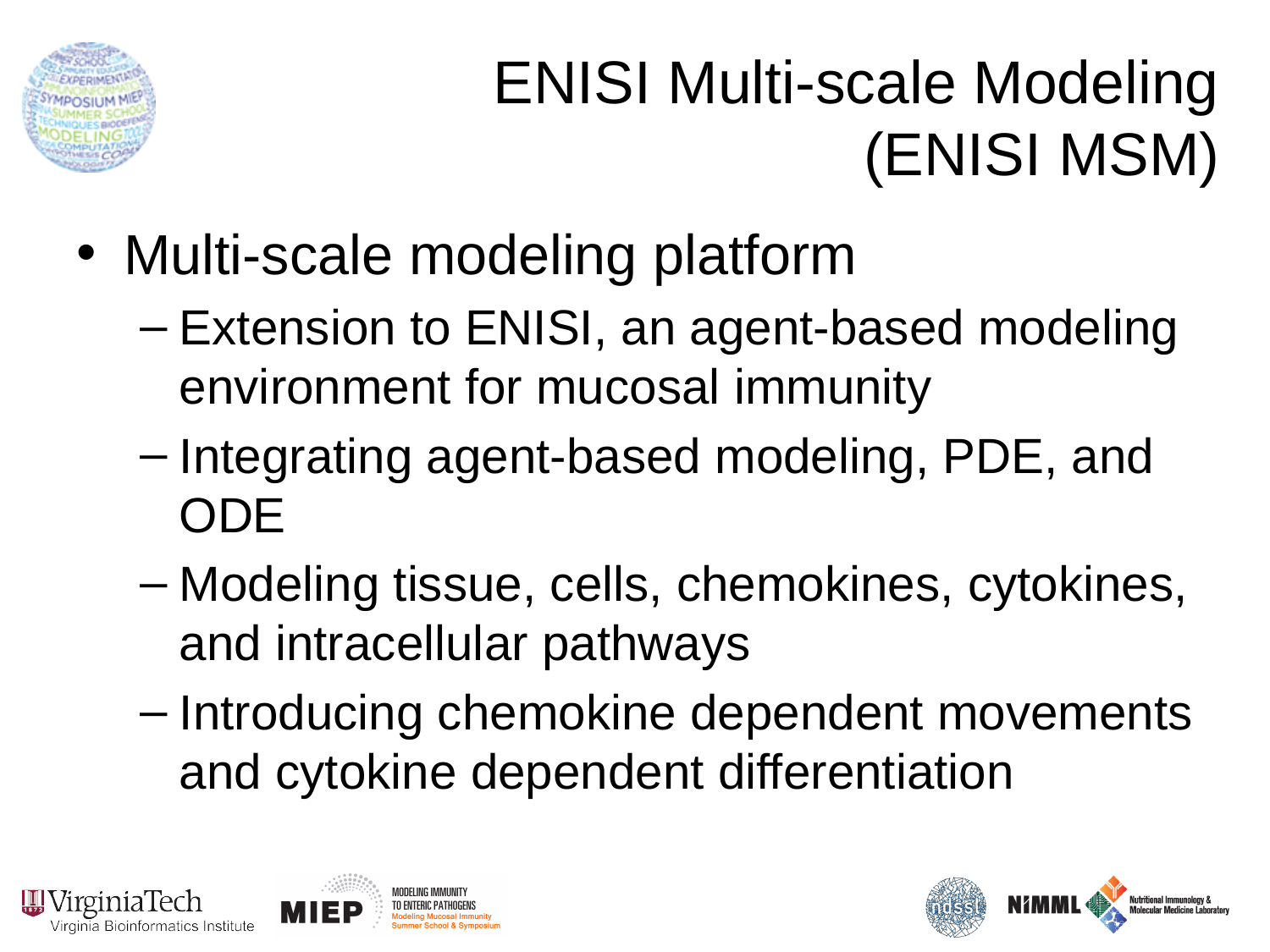

# ENISI Multi-scale Modeling (ENISI MSM)
Multi-scale modeling platform
Extension to ENISI, an agent-based modeling environment for mucosal immunity
Integrating agent-based modeling, PDE, and ODE
Modeling tissue, cells, chemokines, cytokines, and intracellular pathways
Introducing chemokine dependent movements and cytokine dependent differentiation